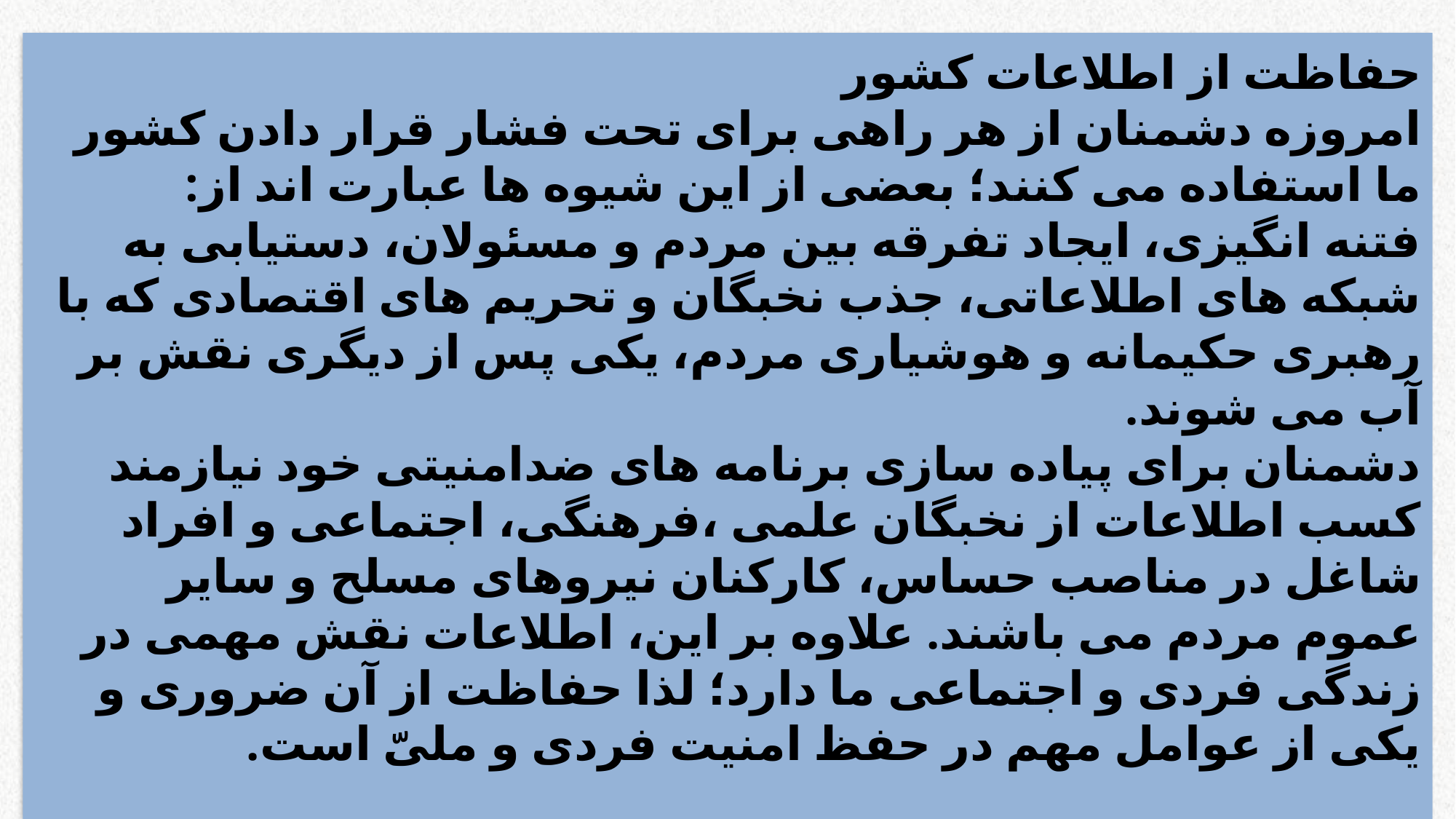

# حفاظت از اطلاعات کشور امروزه دشمنان از هر راهی برای تحت فشار قرار دادن کشور ما استفاده می کنند؛ بعضی از این شیوه ها عبارت اند از: فتنه انگیزی، ایجاد تفرقه بین مردم و مسئولان، دستیابی به شبکه های اطلاعاتی، جذب نخبگان و تحریم های اقتصادی که با رهبری حکیمانه و هوشیاری مردم، یکی پس از دیگری نقش بر آب می شوند. دشمنان برای پیاده سازی برنامه های ضدامنیتی خود نیازمند کسب اطلاعات از نخبگان علمی ،فرهنگی، اجتماعی و افراد شاغل در مناصب حساس، کارکنان نیروهای مسلح و سایر عموم مردم می باشند. علاوه بر این، اطلاعات نقش مهمی در زندگی فردی و اجتماعی ما دارد؛ لذا حفاظت از آن ضروری و یکی از عوامل مهم در حفظ امنیت فردی و ملیّ است.